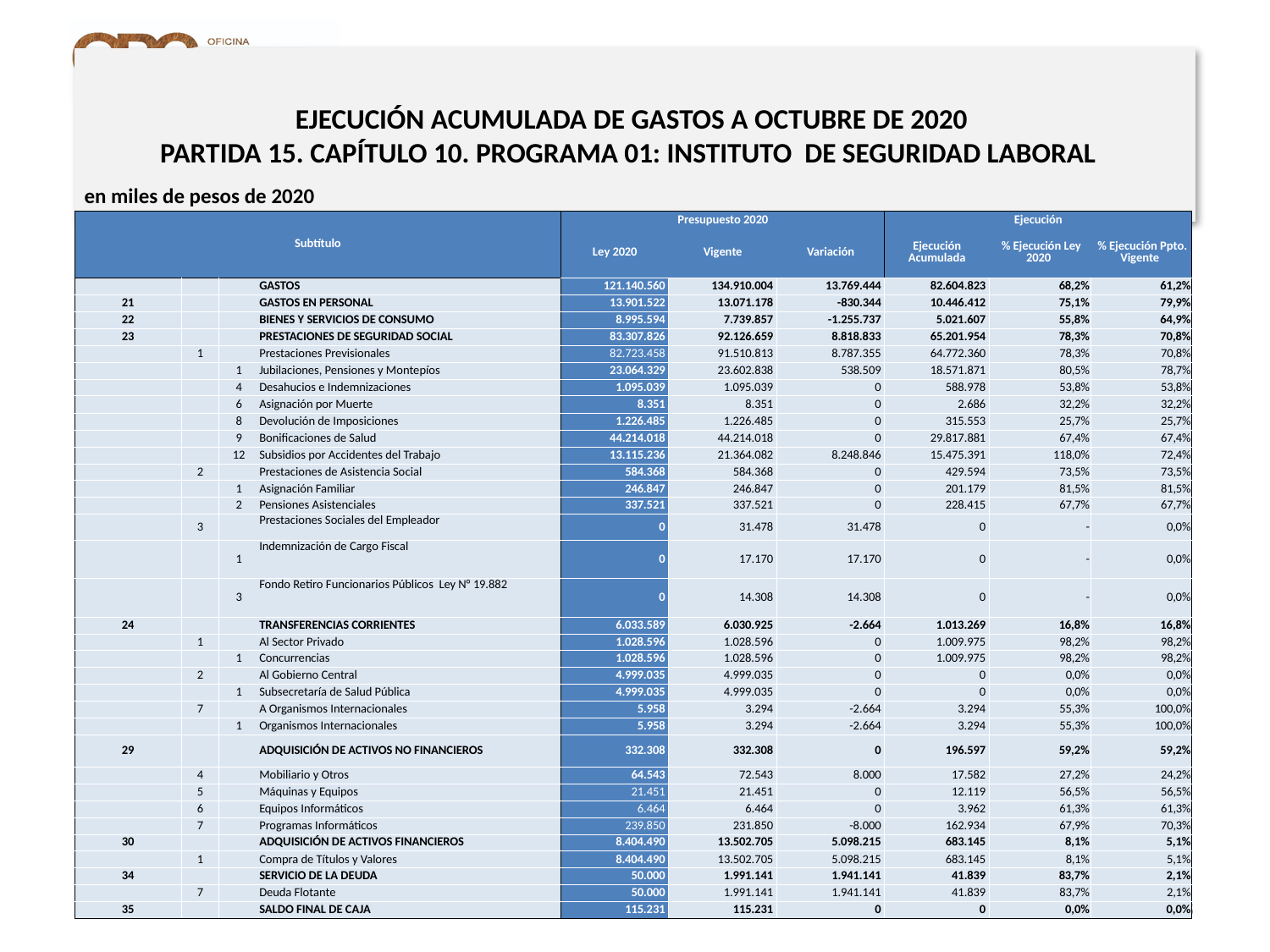

# EJECUCIÓN ACUMULADA DE GASTOS A OCTUBRE DE 2020 PARTIDA 15. CAPÍTULO 10. PROGRAMA 01: INSTITUTO  DE SEGURIDAD LABORAL
en miles de pesos de 2020
| Subtítulo |  |  |  | Presupuesto 2020 |  |  | Ejecución |  |  |
| --- | --- | --- | --- | --- | --- | --- | --- | --- | --- |
|  |  |  |  | Ley 2020 | Vigente | Variación | Ejecución Acumulada | % Ejecución Ley 2020 | % Ejecución Ppto. Vigente |
|  |  |  | GASTOS | 121.140.560 | 134.910.004 | 13.769.444 | 82.604.823 | 68,2% | 61,2% |
| 21 |  |  | GASTOS EN PERSONAL | 13.901.522 | 13.071.178 | -830.344 | 10.446.412 | 75,1% | 79,9% |
| 22 |  |  | BIENES Y SERVICIOS DE CONSUMO | 8.995.594 | 7.739.857 | -1.255.737 | 5.021.607 | 55,8% | 64,9% |
| 23 |  |  | PRESTACIONES DE SEGURIDAD SOCIAL | 83.307.826 | 92.126.659 | 8.818.833 | 65.201.954 | 78,3% | 70,8% |
|  | 1 |  | Prestaciones Previsionales | 82.723.458 | 91.510.813 | 8.787.355 | 64.772.360 | 78,3% | 70,8% |
|  |  | 1 | Jubilaciones, Pensiones y Montepíos | 23.064.329 | 23.602.838 | 538.509 | 18.571.871 | 80,5% | 78,7% |
|  |  | 4 | Desahucios e Indemnizaciones | 1.095.039 | 1.095.039 | 0 | 588.978 | 53,8% | 53,8% |
|  |  | 6 | Asignación por Muerte | 8.351 | 8.351 | 0 | 2.686 | 32,2% | 32,2% |
|  |  | 8 | Devolución de Imposiciones | 1.226.485 | 1.226.485 | 0 | 315.553 | 25,7% | 25,7% |
|  |  | 9 | Bonificaciones de Salud | 44.214.018 | 44.214.018 | 0 | 29.817.881 | 67,4% | 67,4% |
|  |  | 12 | Subsidios por Accidentes del Trabajo | 13.115.236 | 21.364.082 | 8.248.846 | 15.475.391 | 118,0% | 72,4% |
|  | 2 |  | Prestaciones de Asistencia Social | 584.368 | 584.368 | 0 | 429.594 | 73,5% | 73,5% |
|  |  | 1 | Asignación Familiar | 246.847 | 246.847 | 0 | 201.179 | 81,5% | 81,5% |
|  |  | 2 | Pensiones Asistenciales | 337.521 | 337.521 | 0 | 228.415 | 67,7% | 67,7% |
|  | 3 |  | Prestaciones Sociales del Empleador | 0 | 31.478 | 31.478 | 0 | - | 0,0% |
|  |  | 1 | Indemnización de Cargo Fiscal | 0 | 17.170 | 17.170 | 0 | - | 0,0% |
|  |  | 3 | Fondo Retiro Funcionarios Públicos Ley N° 19.882 | 0 | 14.308 | 14.308 | 0 | - | 0,0% |
| 24 |  |  | TRANSFERENCIAS CORRIENTES | 6.033.589 | 6.030.925 | -2.664 | 1.013.269 | 16,8% | 16,8% |
|  | 1 |  | Al Sector Privado | 1.028.596 | 1.028.596 | 0 | 1.009.975 | 98,2% | 98,2% |
|  |  | 1 | Concurrencias | 1.028.596 | 1.028.596 | 0 | 1.009.975 | 98,2% | 98,2% |
|  | 2 |  | Al Gobierno Central | 4.999.035 | 4.999.035 | 0 | 0 | 0,0% | 0,0% |
|  |  | 1 | Subsecretaría de Salud Pública | 4.999.035 | 4.999.035 | 0 | 0 | 0,0% | 0,0% |
|  | 7 |  | A Organismos Internacionales | 5.958 | 3.294 | -2.664 | 3.294 | 55,3% | 100,0% |
|  |  | 1 | Organismos Internacionales | 5.958 | 3.294 | -2.664 | 3.294 | 55,3% | 100,0% |
| 29 |  |  | ADQUISICIÓN DE ACTIVOS NO FINANCIEROS | 332.308 | 332.308 | 0 | 196.597 | 59,2% | 59,2% |
|  | 4 |  | Mobiliario y Otros | 64.543 | 72.543 | 8.000 | 17.582 | 27,2% | 24,2% |
|  | 5 |  | Máquinas y Equipos | 21.451 | 21.451 | 0 | 12.119 | 56,5% | 56,5% |
|  | 6 |  | Equipos Informáticos | 6.464 | 6.464 | 0 | 3.962 | 61,3% | 61,3% |
|  | 7 |  | Programas Informáticos | 239.850 | 231.850 | -8.000 | 162.934 | 67,9% | 70,3% |
| 30 |  |  | ADQUISICIÓN DE ACTIVOS FINANCIEROS | 8.404.490 | 13.502.705 | 5.098.215 | 683.145 | 8,1% | 5,1% |
|  | 1 |  | Compra de Títulos y Valores | 8.404.490 | 13.502.705 | 5.098.215 | 683.145 | 8,1% | 5,1% |
| 34 |  |  | SERVICIO DE LA DEUDA | 50.000 | 1.991.141 | 1.941.141 | 41.839 | 83,7% | 2,1% |
|  | 7 |  | Deuda Flotante | 50.000 | 1.991.141 | 1.941.141 | 41.839 | 83,7% | 2,1% |
| 35 |  |  | SALDO FINAL DE CAJA | 115.231 | 115.231 | 0 | 0 | 0,0% | 0,0% |
18